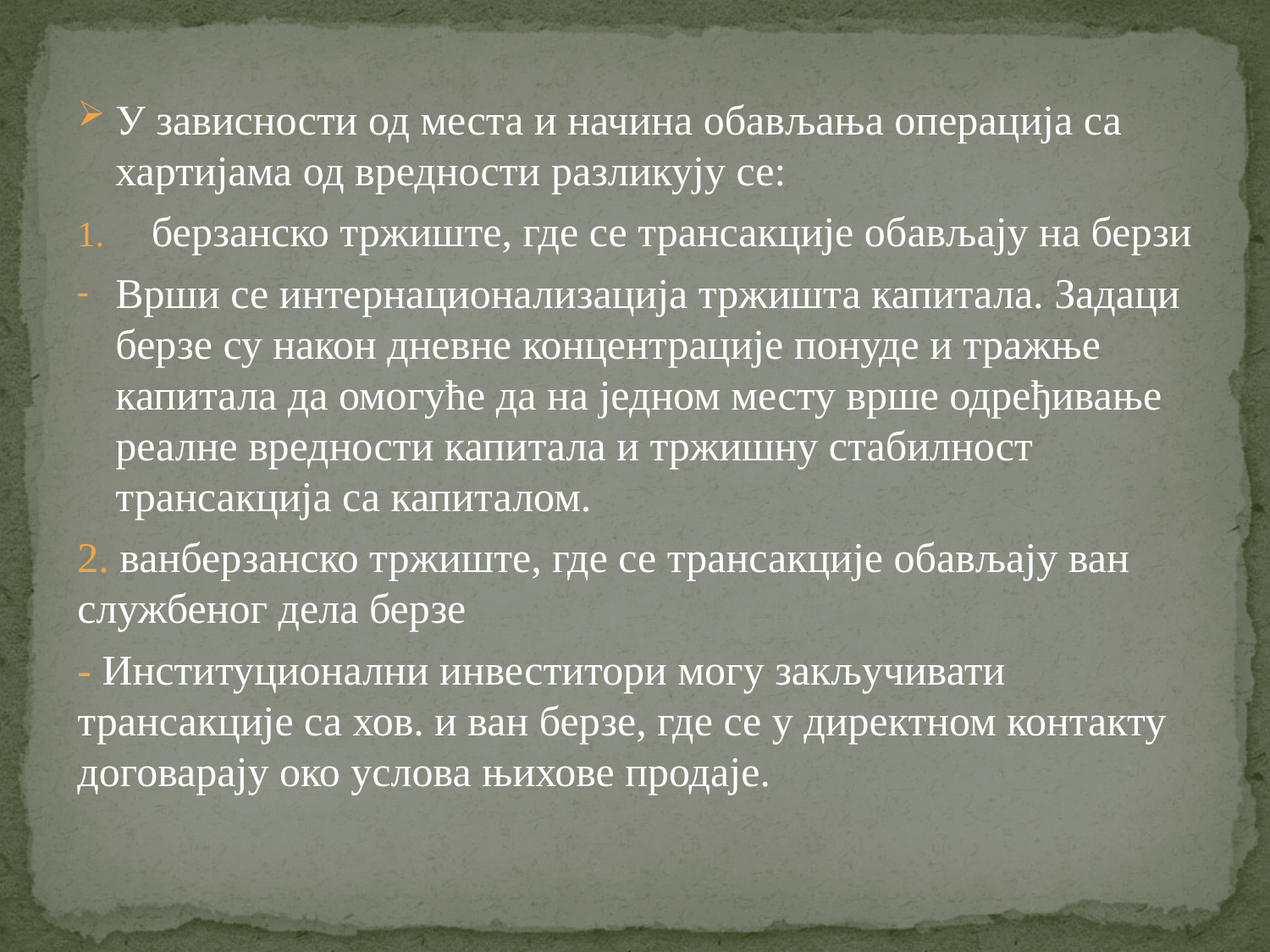

У зависности од места и начина обављања операција са хартијама од вредности разликују се:
 берзанско тржиште, где се трансакције обављају на берзи
Врши се интернационализација тржишта капитала. Задаци берзе су након дневне концентрације понуде и тражње капитала да омогуће да на једном месту врше одређивање реалне вредности капитала и тржишну стабилност трансакција са капиталом.
2. ванберзанско тржиште, где се трансакције обављају ван службеног дела берзе
- Институционални инвеститори могу закључивати трансакције са хов. и ван берзе, где се у директном контакту договарају око услова њихове продаје.